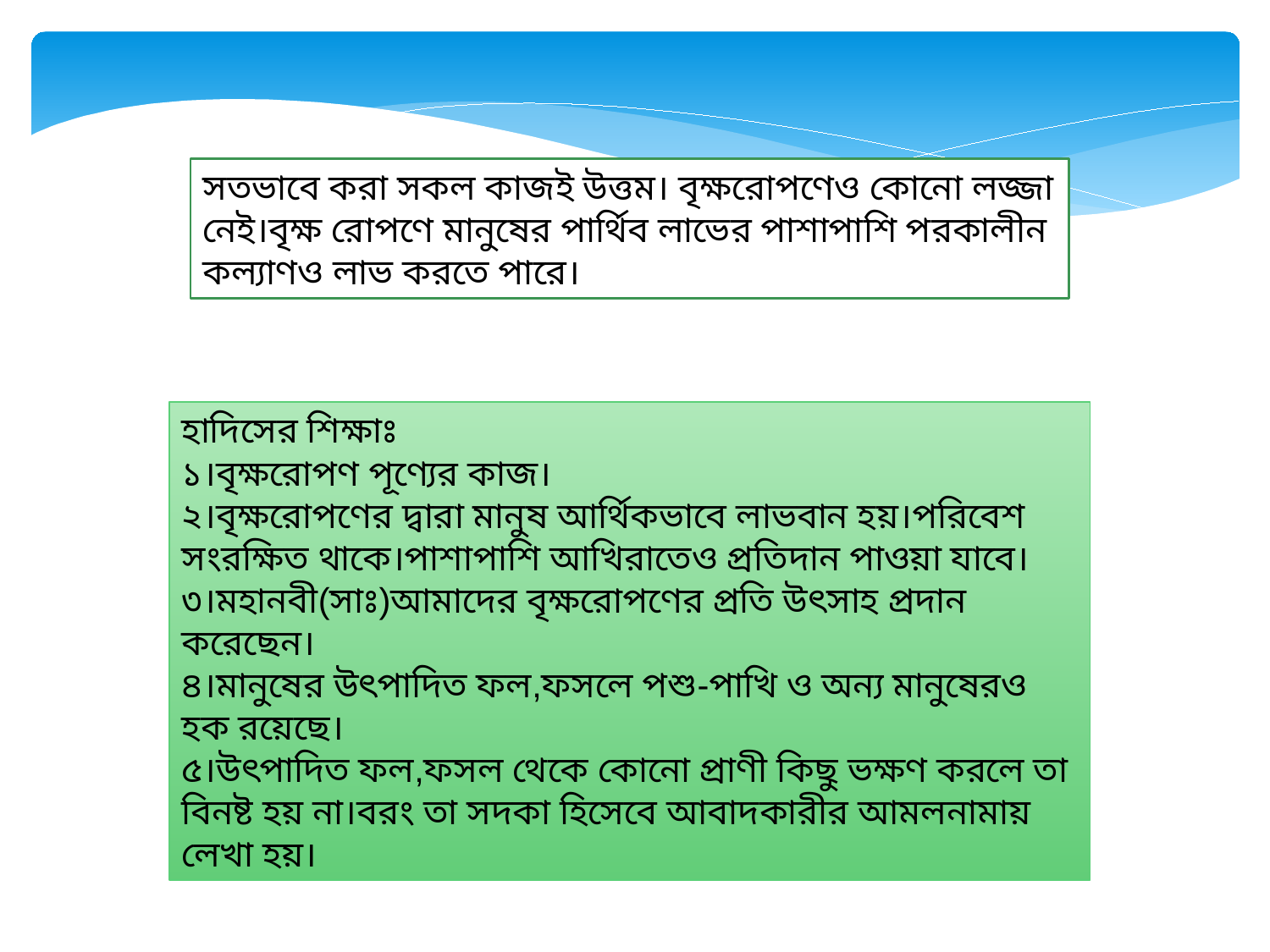

সতভাবে করা সকল কাজই উত্তম। বৃক্ষরোপণেও কোনো লজ্জা নেই।বৃক্ষ রোপণে মানুষের পার্থিব লাভের পাশাপাশি পরকালীন  কল্যাণও লাভ করতে পারে।
হাদিসের শিক্ষাঃ
১।বৃক্ষরোপণ পূণ্যের কাজ।
২।বৃক্ষরোপণের দ্বারা মানুষ আর্থিকভাবে লাভবান হয়।পরিবেশ সংরক্ষিত থাকে।পাশাপাশি আখিরাতেও প্রতিদান পাওয়া যাবে।
৩।মহানবী(সাঃ)আমাদের বৃক্ষরোপণের প্রতি উৎসাহ প্রদান করেছেন।
৪।মানুষের উৎপাদিত ফল,ফসলে পশু-পাখি ও অন্য মানুষেরও হক রয়েছে।
৫।উৎপাদিত ফল,ফসল থেকে কোনো প্রাণী কিছু ভক্ষণ করলে তা বিনষ্ট হয় না।বরং তা সদকা হিসেবে আবাদকারীর আমলনামায় লেখা হয়।